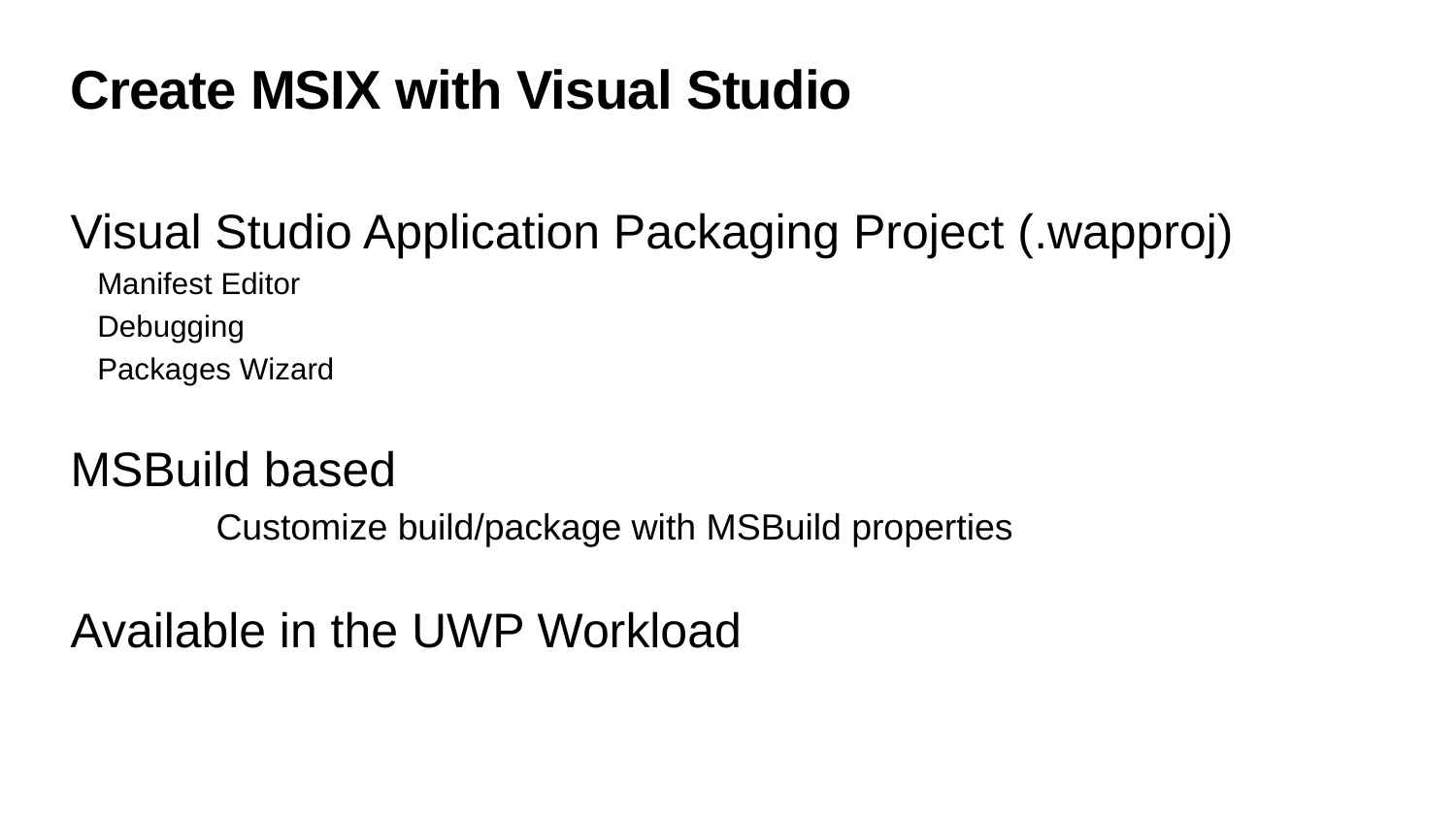

# Create MSIX with Visual Studio
Visual Studio Application Packaging Project (.wapproj)
Manifest Editor
Debugging
Packages Wizard

MSBuild based
	Customize build/package with MSBuild properties

Available in the UWP Workload